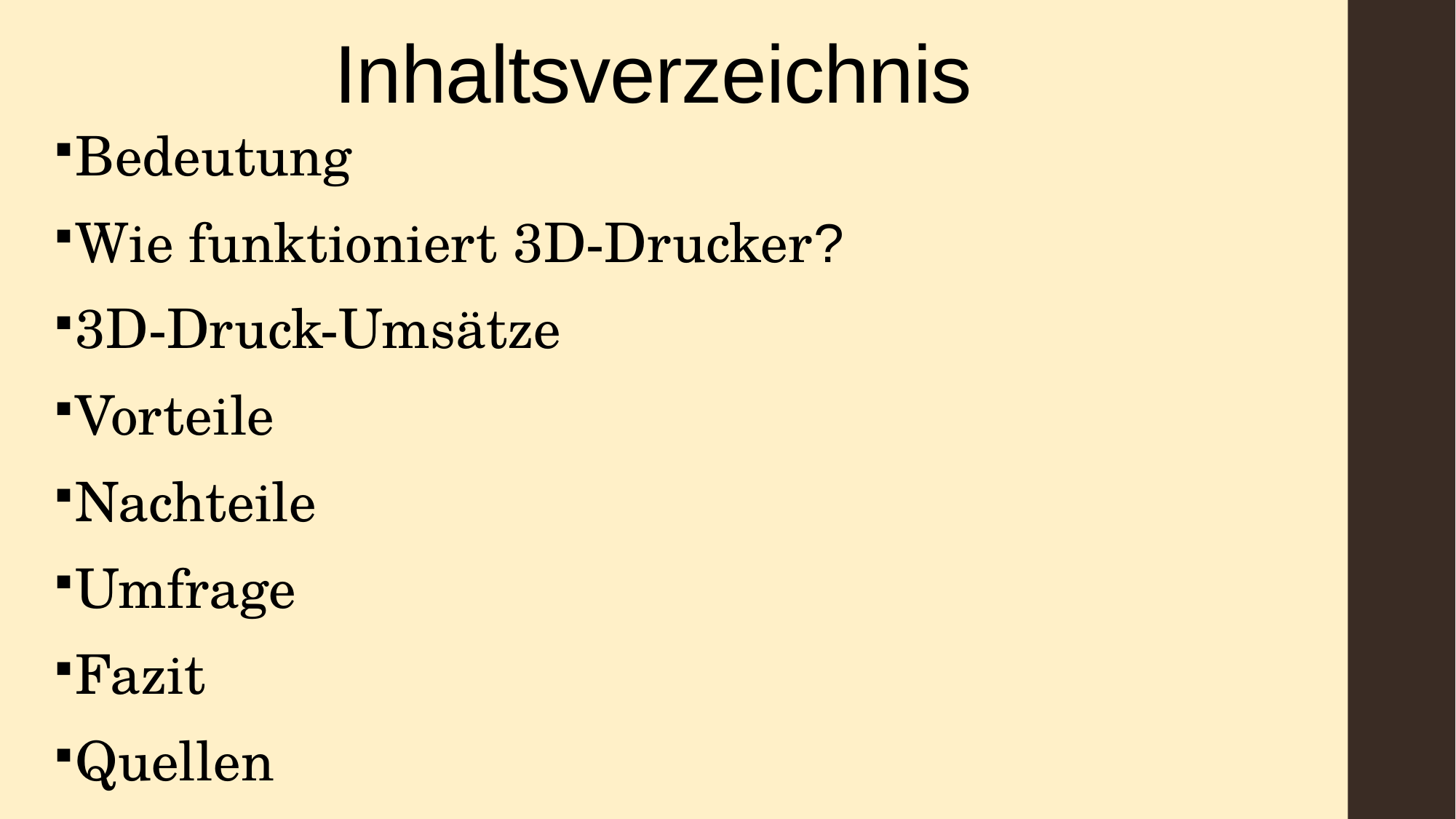

# Inhaltsverzeichnis
Bedeutung
Wie funktioniert 3D-Drucker?
3D-Druck-Umsätze
Vorteile
Nachteile
Umfrage
Fazit
Quellen